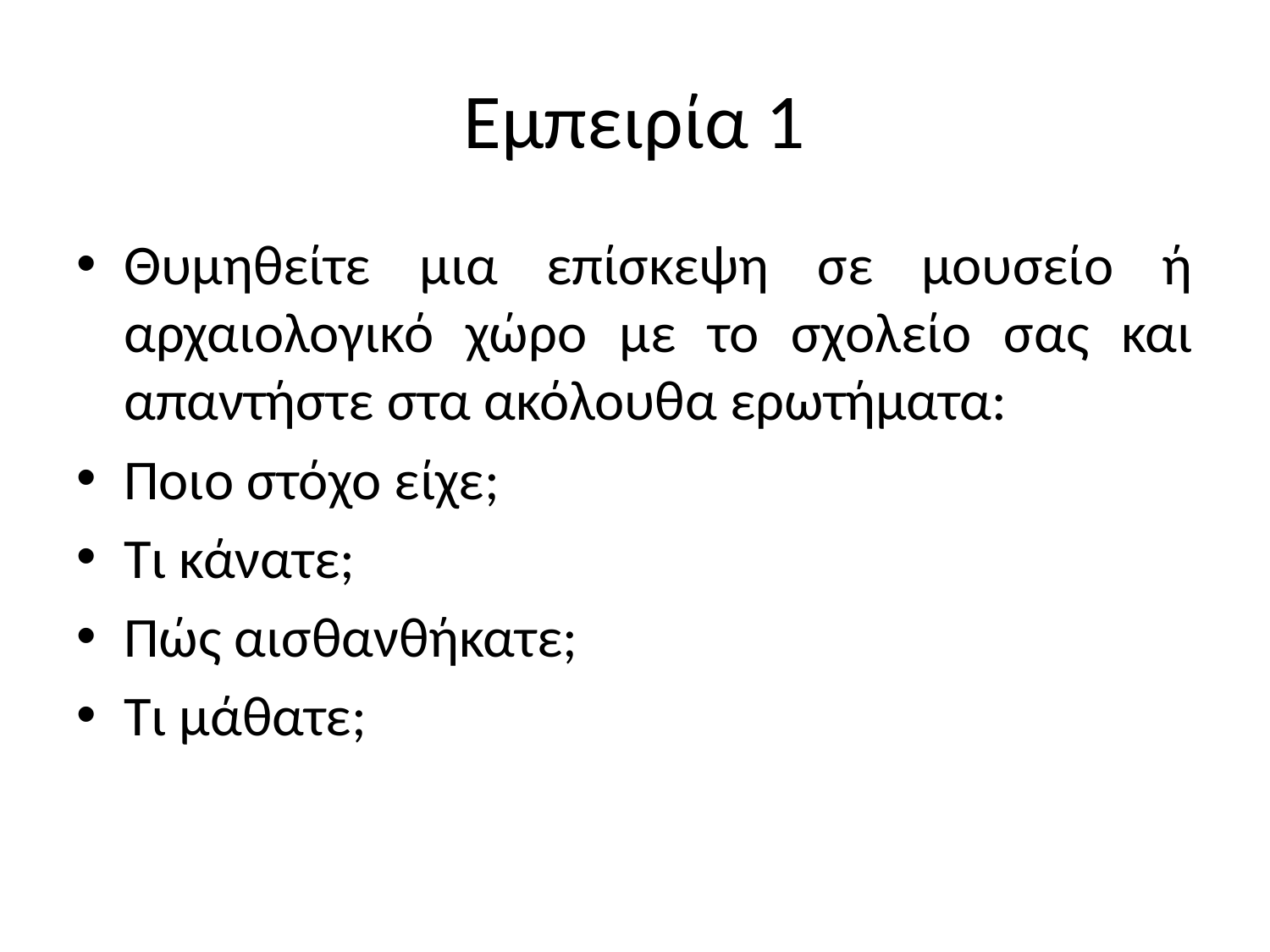

# Εμπειρία 1
Θυμηθείτε μια επίσκεψη σε μουσείο ή αρχαιολογικό χώρο με το σχολείο σας και απαντήστε στα ακόλουθα ερωτήματα:
Ποιο στόχο είχε;
Τι κάνατε;
Πώς αισθανθήκατε;
Τι μάθατε;